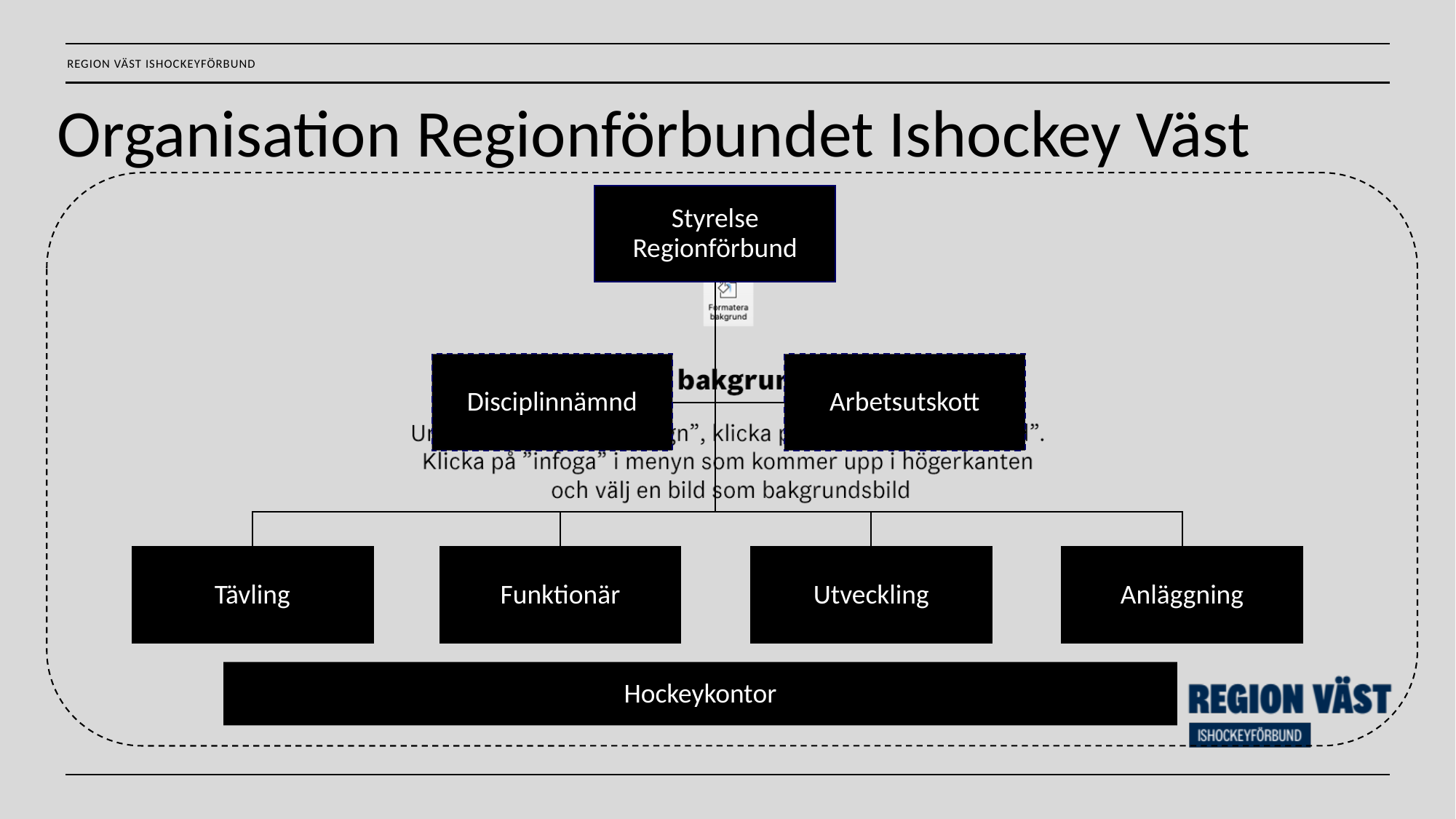

Organisation Regionförbundet Ishockey Väst

Styrelse
Regionförbund
Tävling
Funktionär
Utveckling
Anläggning
Disciplinnämnd
Arbetsutskott
Hockeykontor